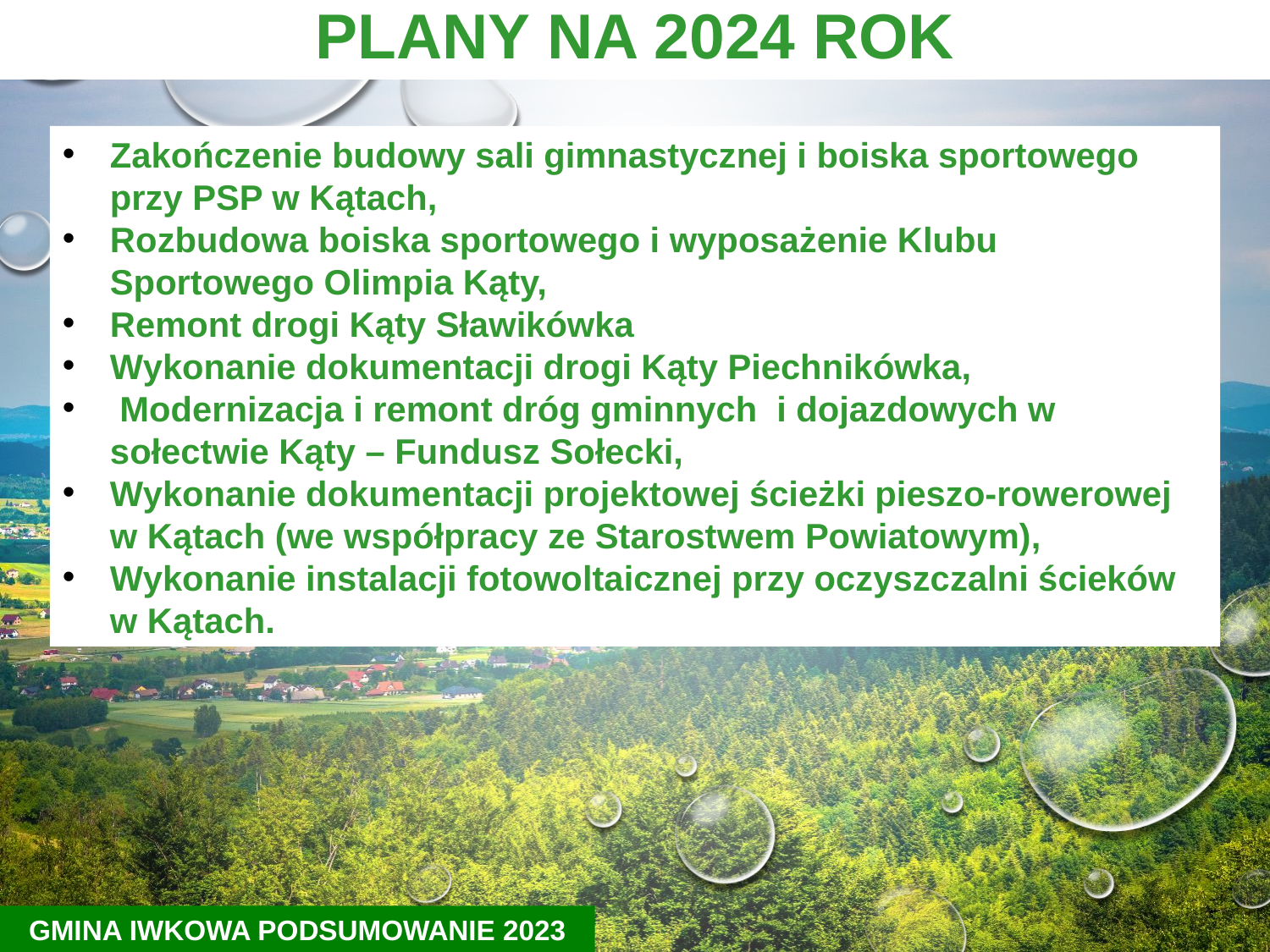

# PLANY Na 2024 rok
Zakończenie budowy sali gimnastycznej i boiska sportowego przy PSP w Kątach,
Rozbudowa boiska sportowego i wyposażenie Klubu Sportowego Olimpia Kąty,
Remont drogi Kąty Sławikówka
Wykonanie dokumentacji drogi Kąty Piechnikówka,
 Modernizacja i remont dróg gminnych  i dojazdowych w sołectwie Kąty – Fundusz Sołecki,
Wykonanie dokumentacji projektowej ścieżki pieszo-rowerowej w Kątach (we współpracy ze Starostwem Powiatowym),
Wykonanie instalacji fotowoltaicznej przy oczyszczalni ścieków w Kątach.
GMINA IWKOWA PODSUMOWANIE 2023